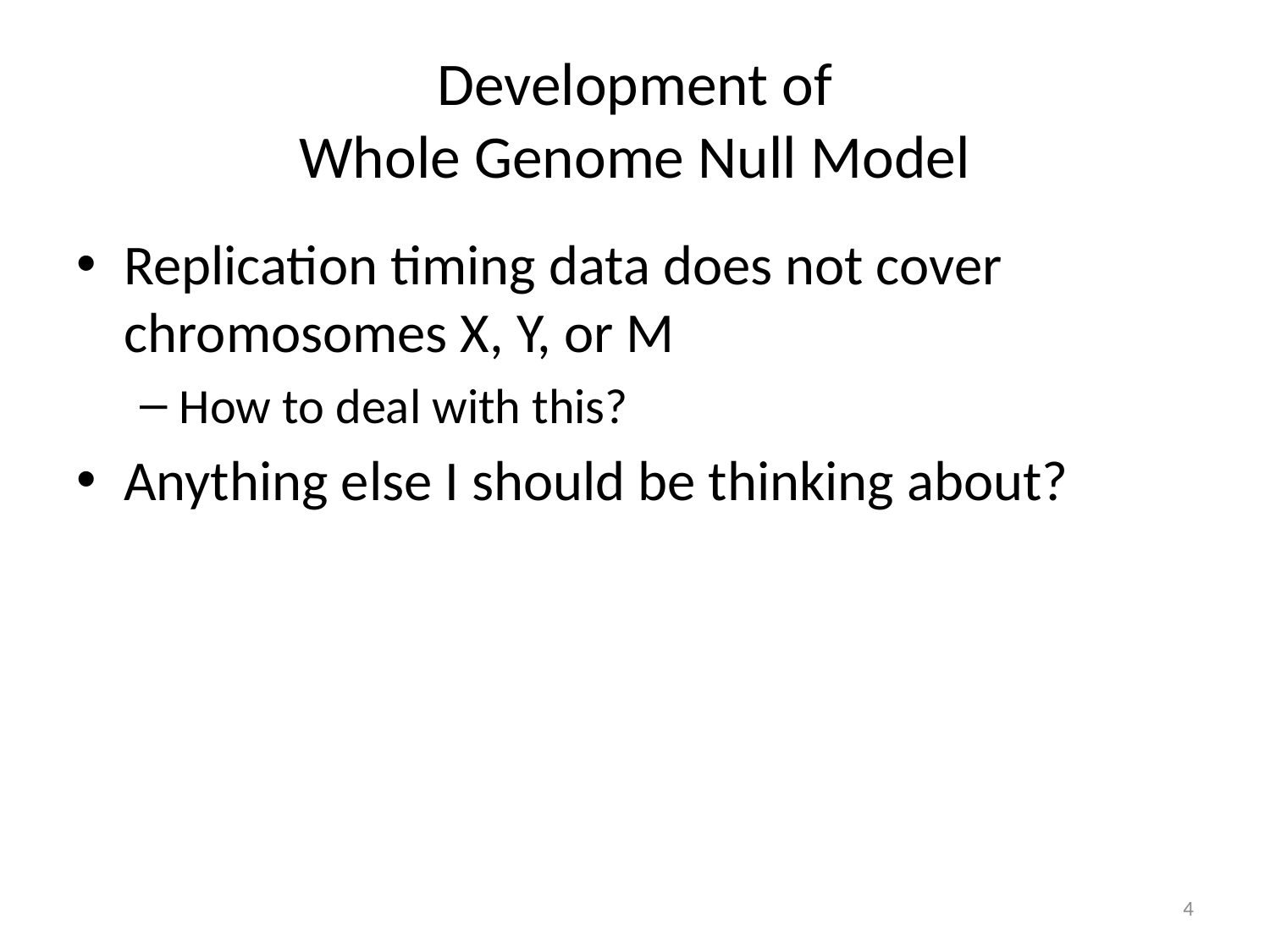

# Development of Whole Genome Null Model
Replication timing data does not cover chromosomes X, Y, or M
How to deal with this?
Anything else I should be thinking about?
4